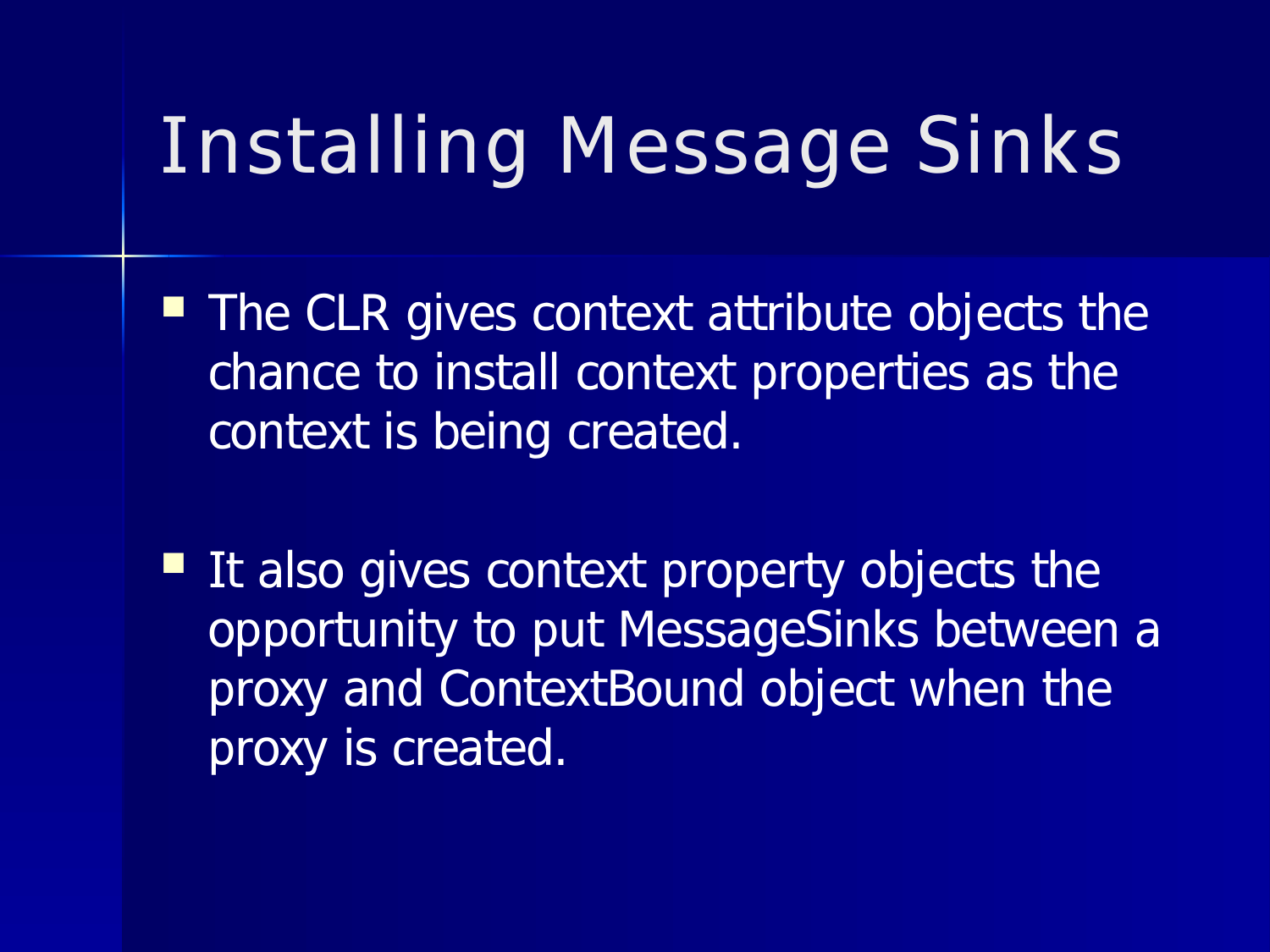

# Installing Message Sinks
The CLR gives context attribute objects the chance to install context properties as the context is being created.

It also gives context property objects the opportunity to put MessageSinks between a proxy and ContextBound object when the proxy is created.